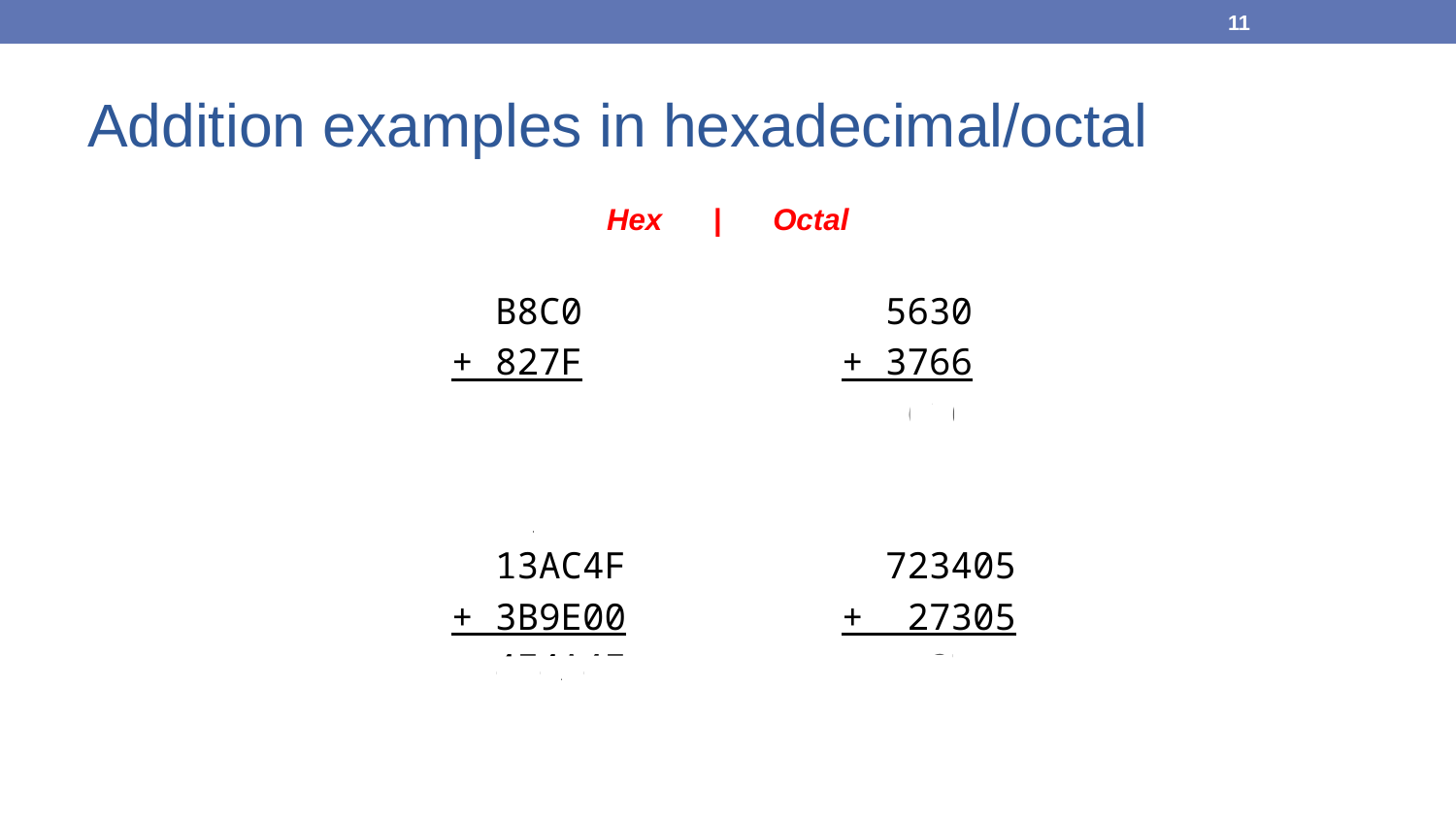

11
Addition examples in hexadecimal/octal
Hex      |      Octal
   ₁
  B8C0
+ 827F
 13B3F

   ₁₁
  13AC4F
+ 3B9E00
  4F4A4F

  ₁₁
  5630
+ 3766
 11616

   ₁  ₁
  723405
+  27305
  752712